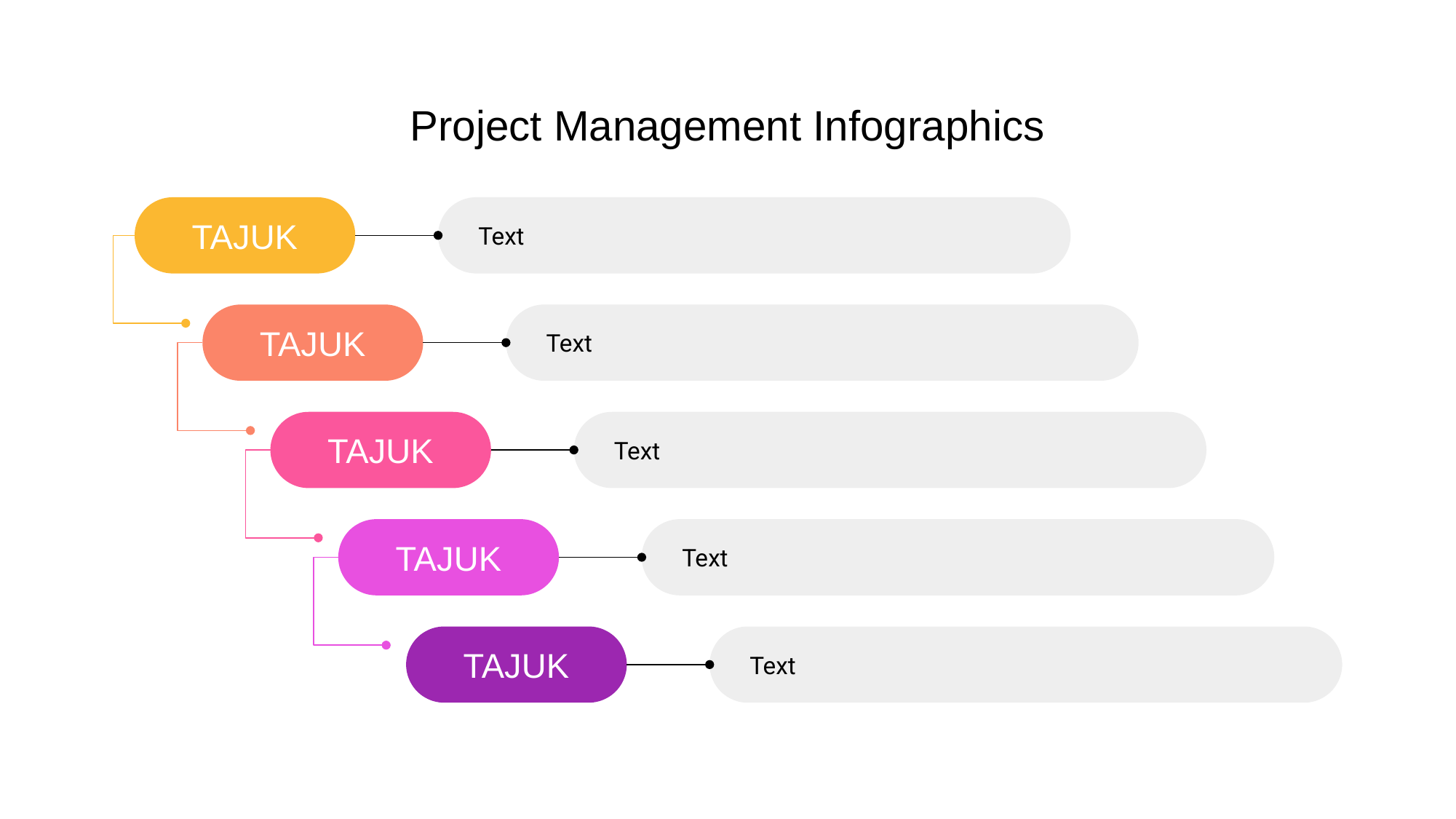

# Project Management Infographics
TAJUK
Text

TAJUK
Text

Text
TAJUK

TAJUK
Text

Text
TAJUK